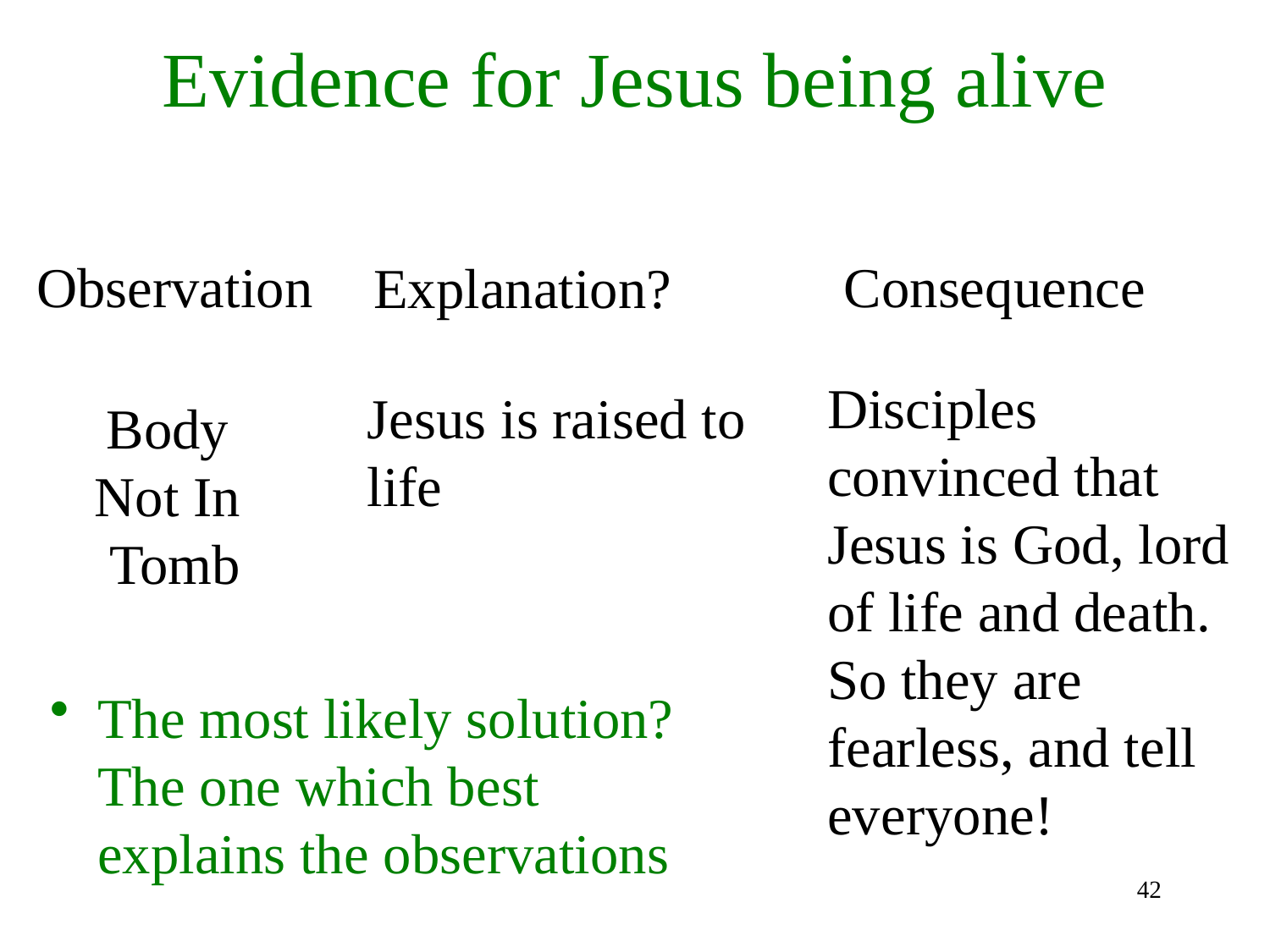

# Evidence for Jesus being alive
Observation
Consequence
Explanation?
Disciples convinced that Jesus is God, lord of life and death.
So they are fearless, and tell everyone!
Jesus is raised to life
Body
Not In
Tomb
The most likely solution? The one which best explains the observations
42